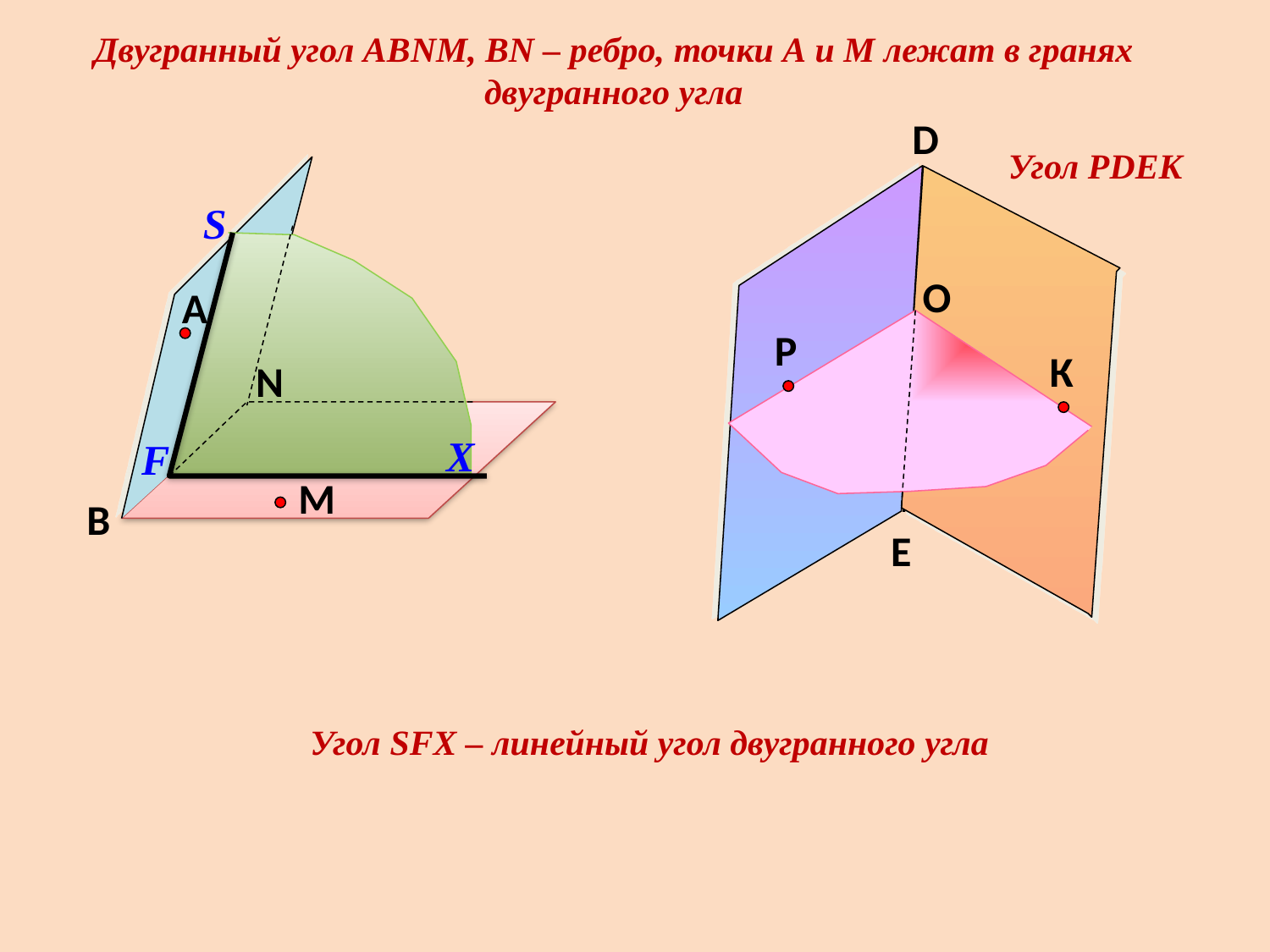

Двугранный угол АВNМ, ВN – ребро, точки А и М лежат в гранях двугранного угла
D
Угол РDEK

S

X
F

O

А

Р

К
N

M
В

E
Угол SFX – линейный угол двугранного угла